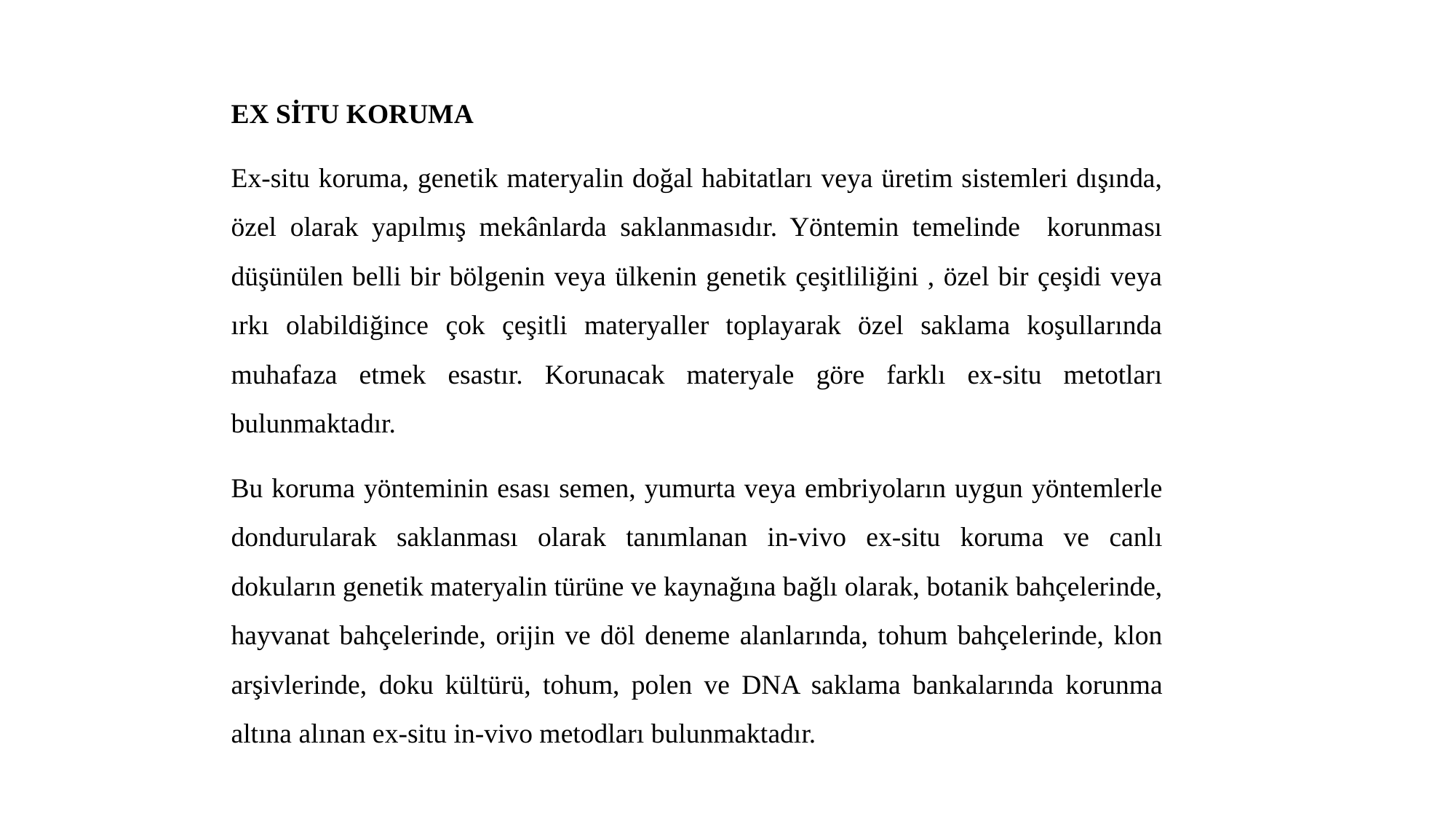

EX SİTU KORUMA
Ex-situ koruma, genetik materyalin doğal habitatları veya üretim sistemleri dışında, özel olarak yapılmış mekânlarda saklanmasıdır. Yöntemin temelinde  korunması düşünülen belli bir bölgenin veya ülkenin genetik çeşitliliğini , özel bir çeşidi veya ırkı olabildiğince çok çeşitli materyaller toplayarak özel saklama koşullarında muhafaza etmek esastır. Korunacak materyale göre farklı ex-situ metotları bulunmaktadır.
Bu koruma yönteminin esası semen, yumurta veya embriyoların uygun yöntemlerle dondurularak saklanması olarak tanımlanan in-vivo ex-situ koruma ve canlı dokuların genetik materyalin türüne ve kaynağına bağlı olarak, botanik bahçelerinde, hayvanat bahçelerinde, orijin ve döl deneme alanlarında, tohum bahçelerinde, klon arşivlerinde, doku kültürü, tohum, polen ve DNA saklama bankalarında korunma altına alınan ex-situ in-vivo metodları bulunmaktadır.